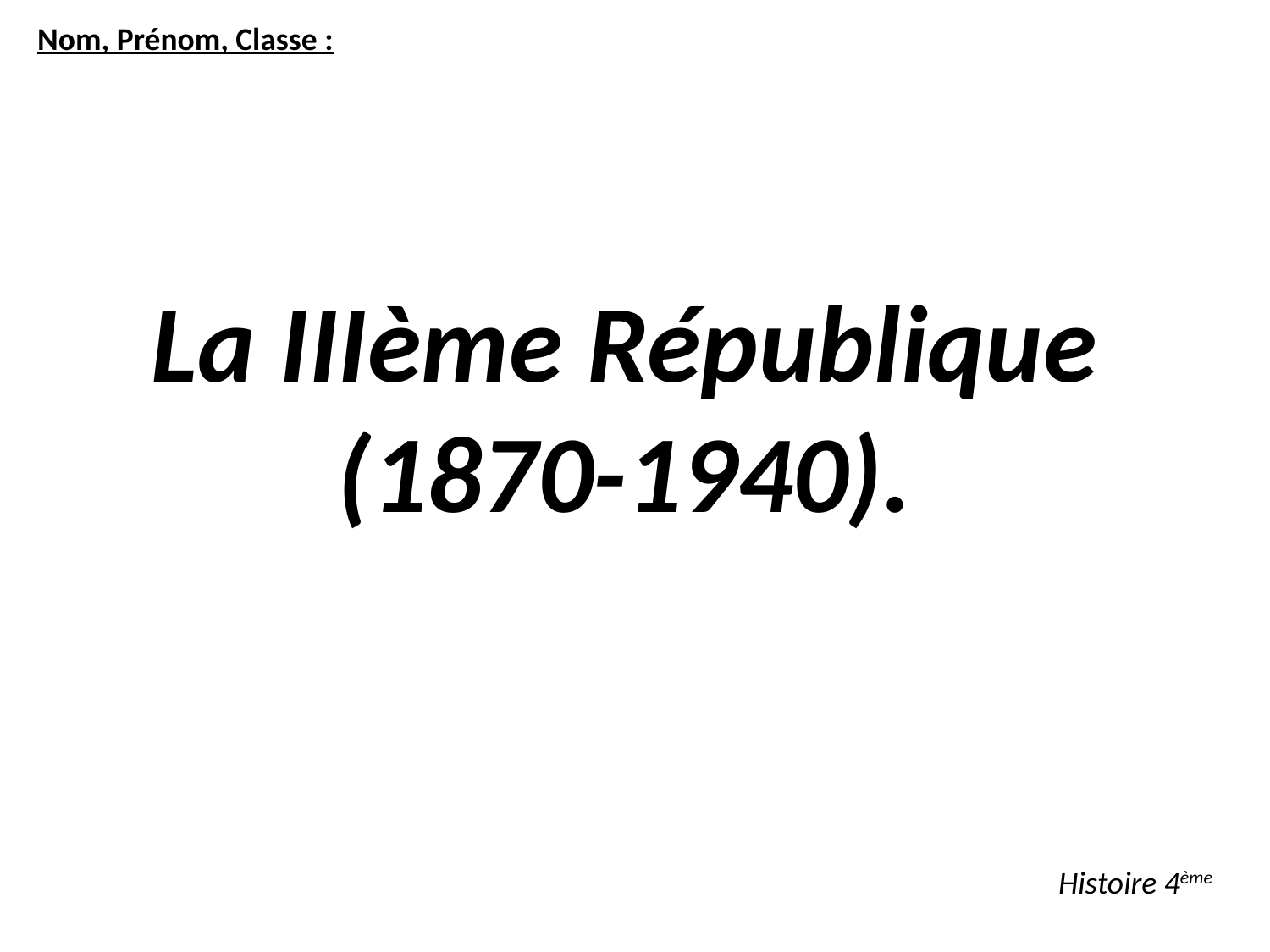

Nom, Prénom, Classe :
La IIIème République
(1870-1940).
Histoire 4ème